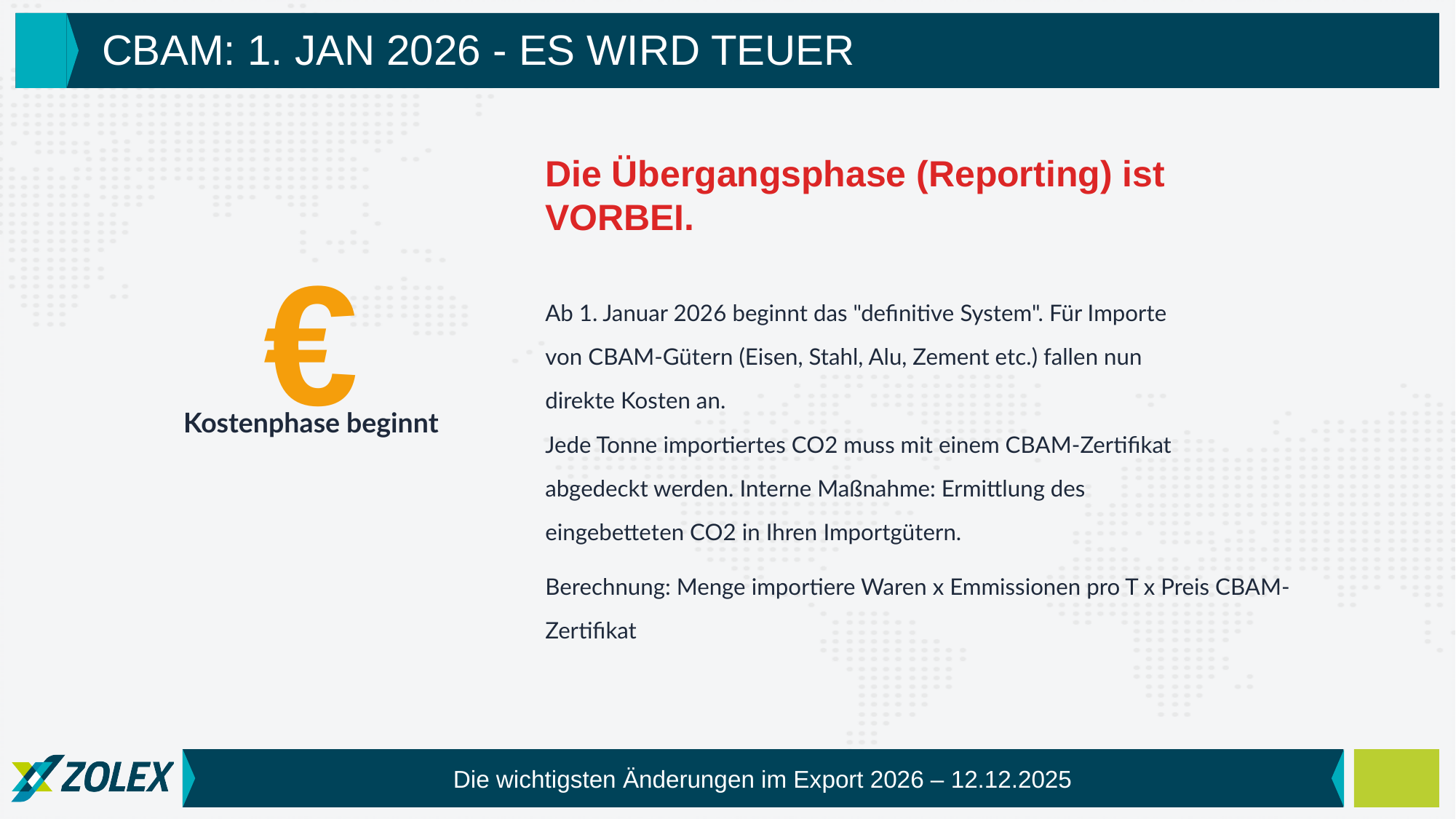

# CBAM: 1. JAN 2026 - ES WIRD TEUER
Die Übergangsphase (Reporting) ist VORBEI.
€
Ab 1. Januar 2026 beginnt das "definitive System". Für Importe von CBAM-Gütern (Eisen, Stahl, Alu, Zement etc.) fallen nun direkte Kosten an.
Kostenphase beginnt
Jede Tonne importiertes CO2 muss mit einem CBAM-Zertifikat abgedeckt werden. Interne Maßnahme: Ermittlung des eingebetteten CO2 in Ihren Importgütern.
Berechnung: Menge importiere Waren x Emmissionen pro T x Preis CBAM-Zertifikat